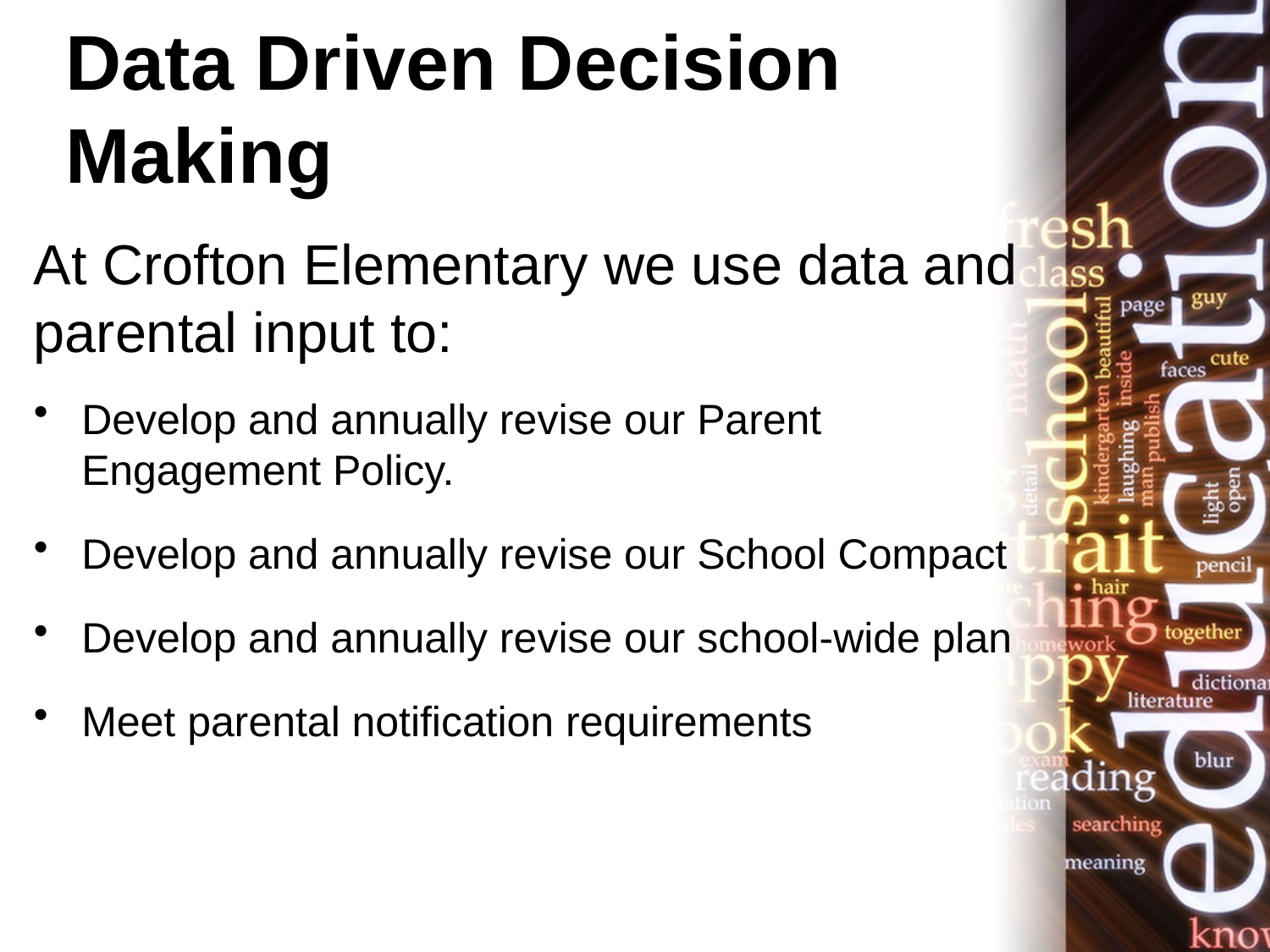

# Data Driven Decision Making
At Crofton Elementary we use data and parental input to:

Develop and annually revise our Parent Engagement Policy.

Develop and annually revise our School Compact

Develop and annually revise our school-wide plan

Meet parental notification requirements